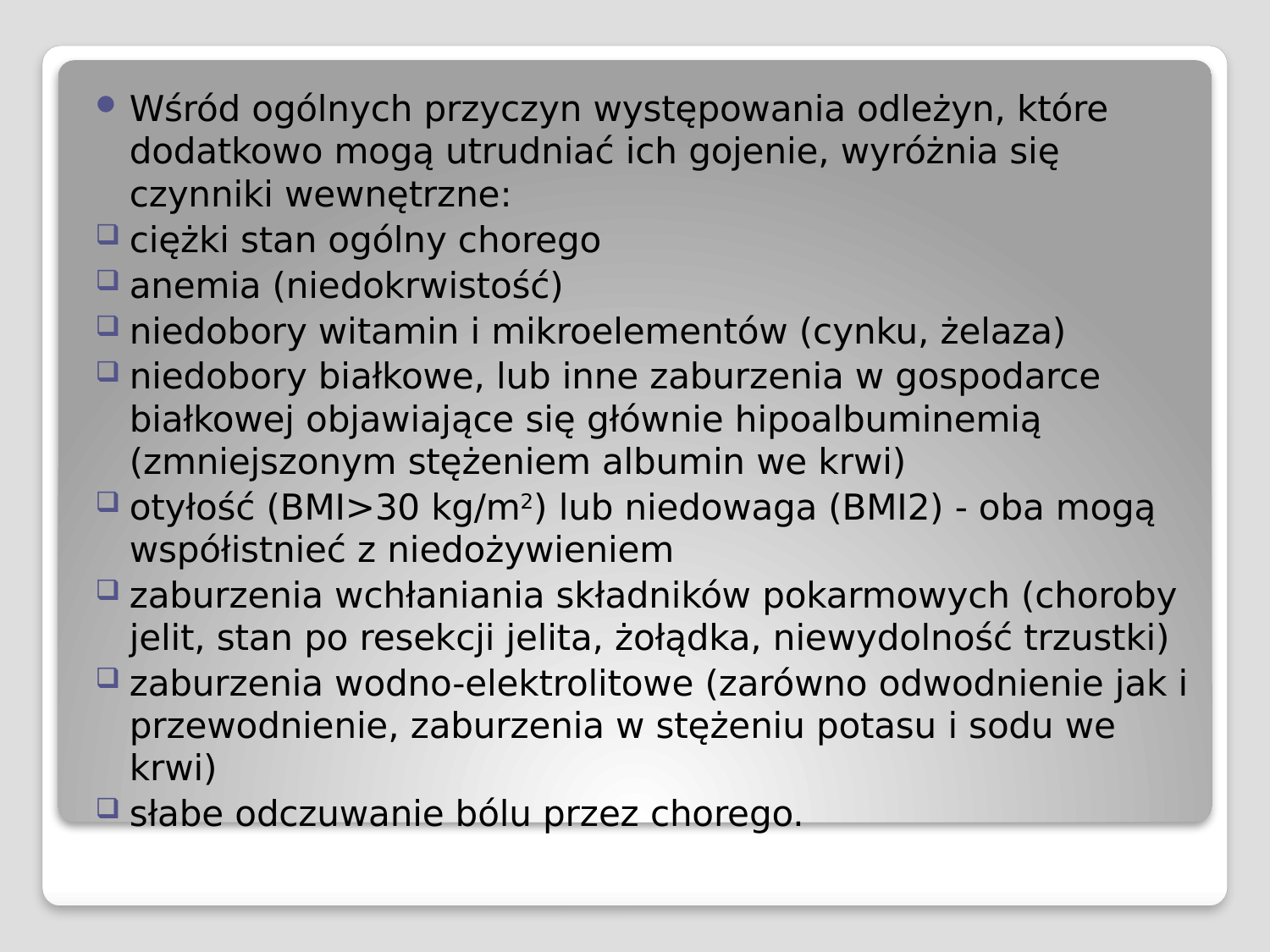

Wśród ogólnych przyczyn występowania odleżyn, które dodatkowo mogą utrudniać ich gojenie, wyróżnia się czynniki wewnętrzne:
ciężki stan ogólny chorego
anemia (niedokrwistość)
niedobory witamin i mikroelementów (cynku, żelaza)
niedobory białkowe, lub inne zaburzenia w gospodarce białkowej objawiające się głównie hipoalbuminemią (zmniejszonym stężeniem albumin we krwi)
otyłość (BMI>30 kg/m2) lub niedowaga (BMI2) - oba mogą współistnieć z niedożywieniem
zaburzenia wchłaniania składników pokarmowych (choroby jelit, stan po resekcji jelita, żołądka, niewydolność trzustki)
zaburzenia wodno-elektrolitowe (zarówno odwodnienie jak i przewodnienie, zaburzenia w stężeniu potasu i sodu we krwi)
słabe odczuwanie bólu przez chorego.

#